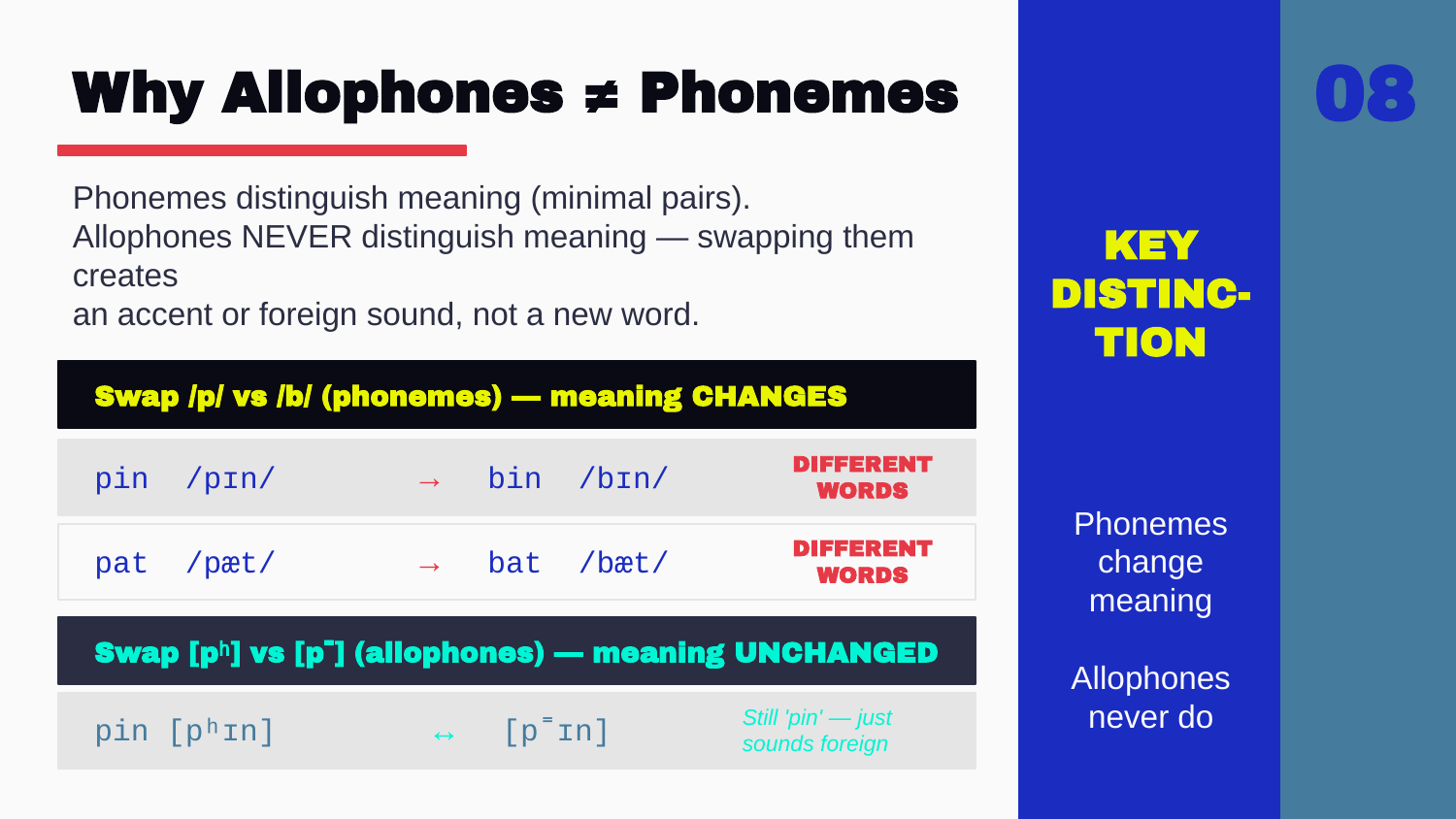

Why Allophones ≠ Phonemes
08

KEY
DISTINC-
TION
Phonemes distinguish meaning (minimal pairs).
Allophones NEVER distinguish meaning — swapping them creates
an accent or foreign sound, not a new word.

Swap /p/ vs /b/ (phonemes) — meaning CHANGES

pin  /pɪn/
→
bin  /bɪn/
DIFFERENT WORDS
Phonemes
change
meaning

Allophones
never do

pat  /pæt/
→
bat  /bæt/
DIFFERENT WORDS

Swap [pʰ] vs [p˭] (allophones) — meaning UNCHANGED

pin [pʰɪn]
↔
[p˭ɪn]
Still 'pin' — just sounds foreign